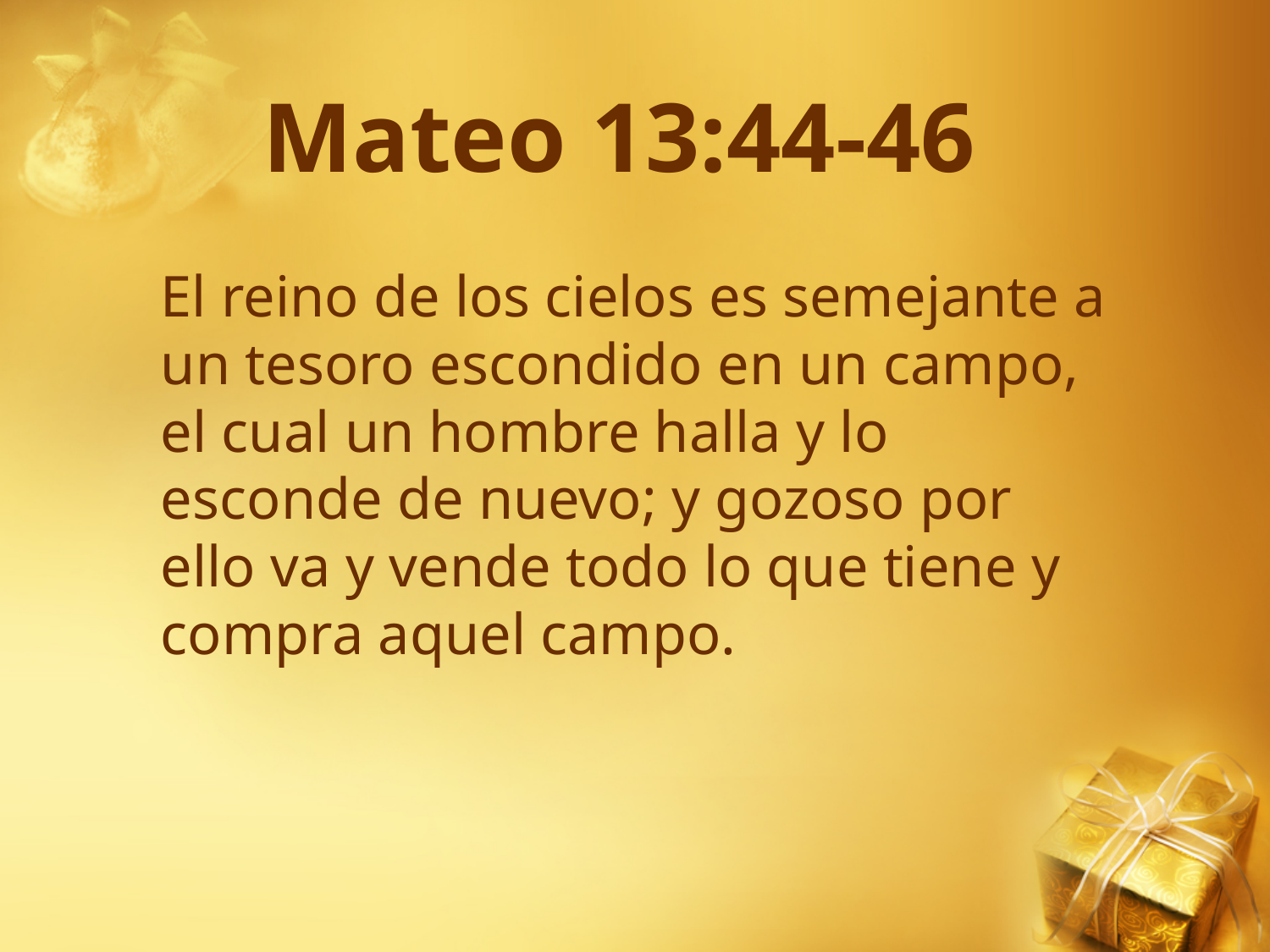

# Mateo 13:44-46
El reino de los cielos es semejante a un tesoro escondido en un campo,
el cual un hombre halla y lo esconde de nuevo; y gozoso por ello va y vende todo lo que tiene y compra aquel campo.